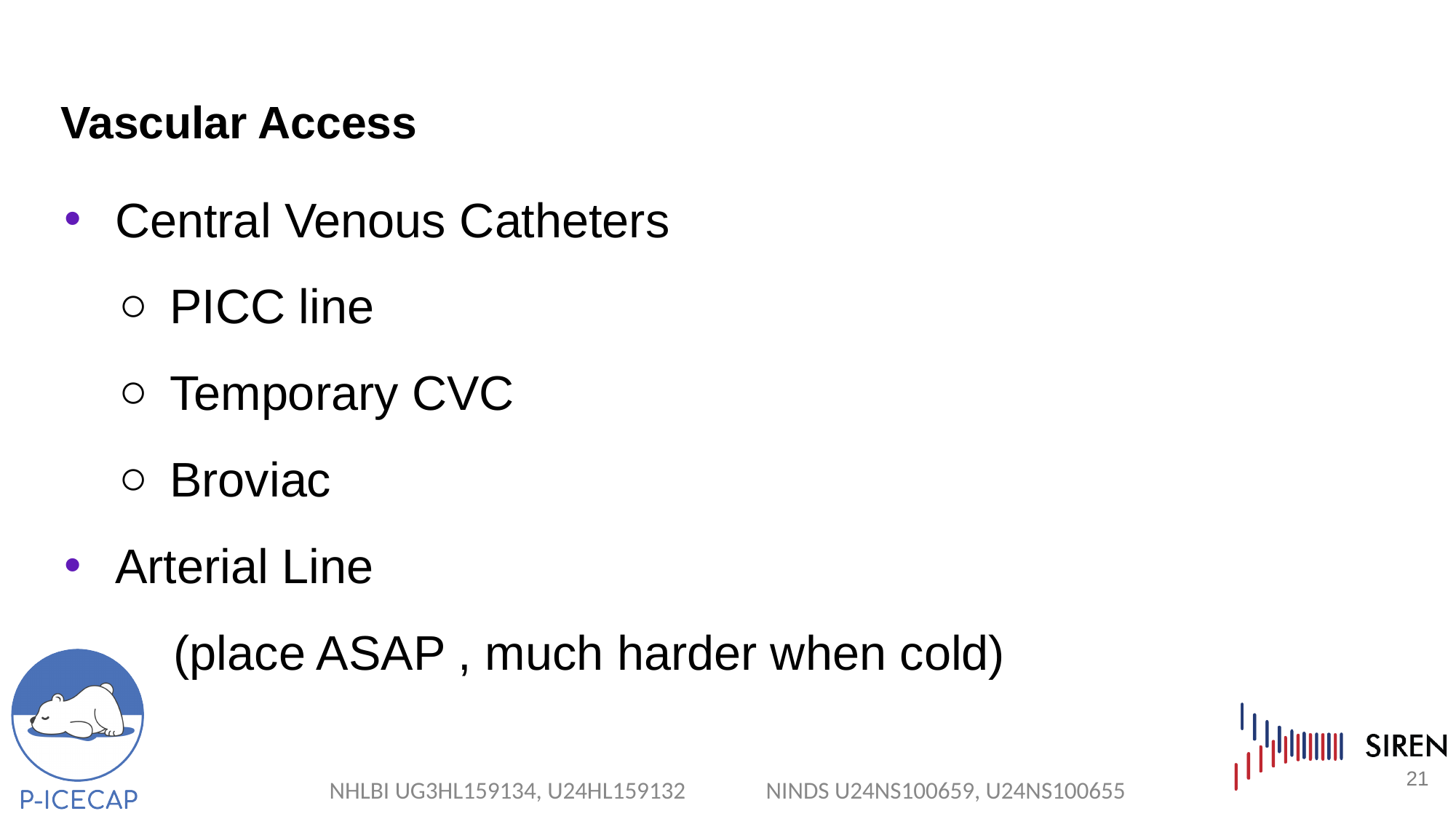

# Vascular Access
Central Venous Catheters
PICC line
Temporary CVC
Broviac
Arterial Line
	(place ASAP , much harder when cold)
21